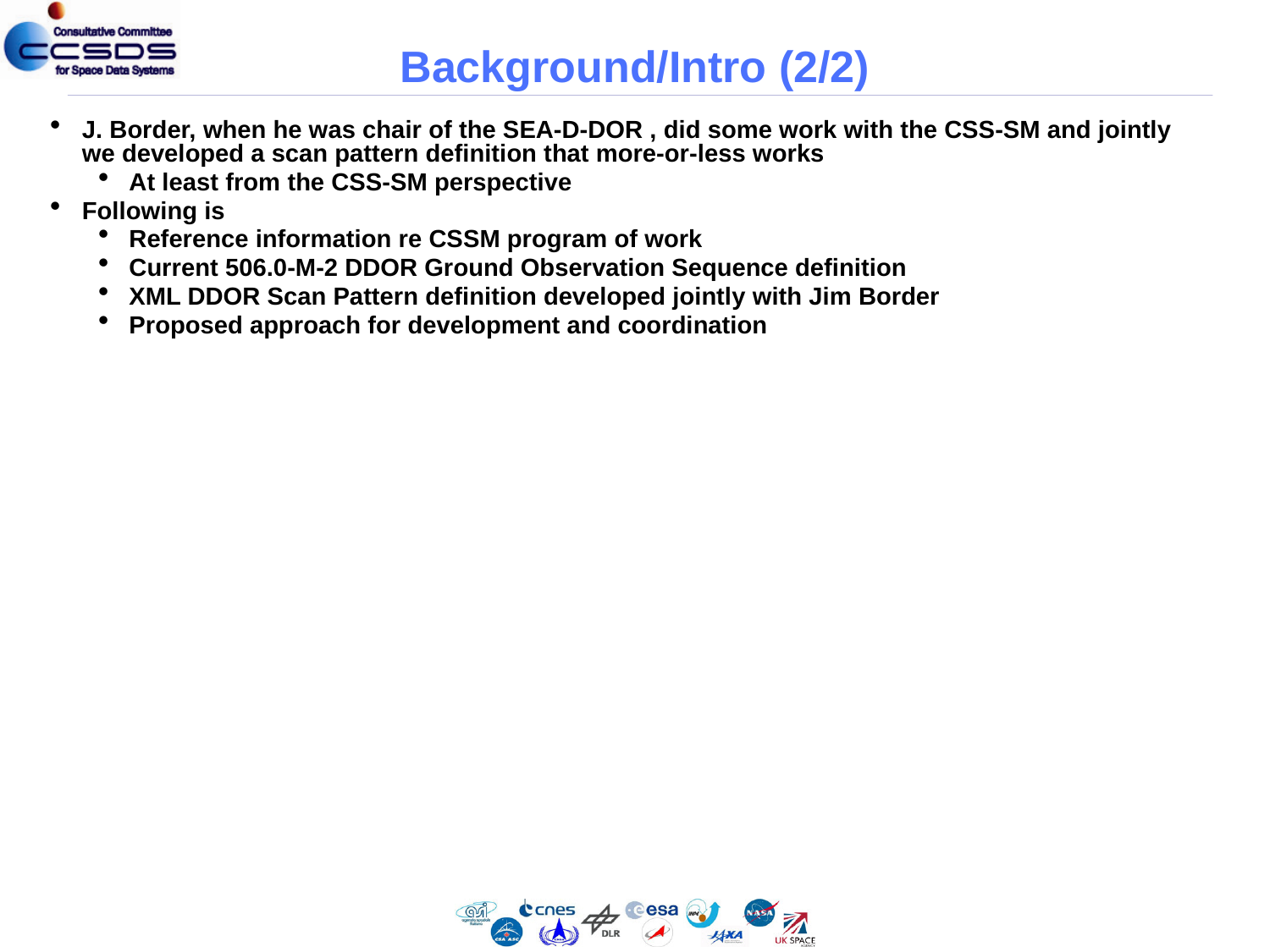

# Background/Intro (2/2)
J. Border, when he was chair of the SEA-D-DOR , did some work with the CSS-SM and jointly we developed a scan pattern definition that more-or-less works
At least from the CSS-SM perspective
Following is
Reference information re CSSM program of work
Current 506.0-M-2 DDOR Ground Observation Sequence definition
XML DDOR Scan Pattern definition developed jointly with Jim Border
Proposed approach for development and coordination